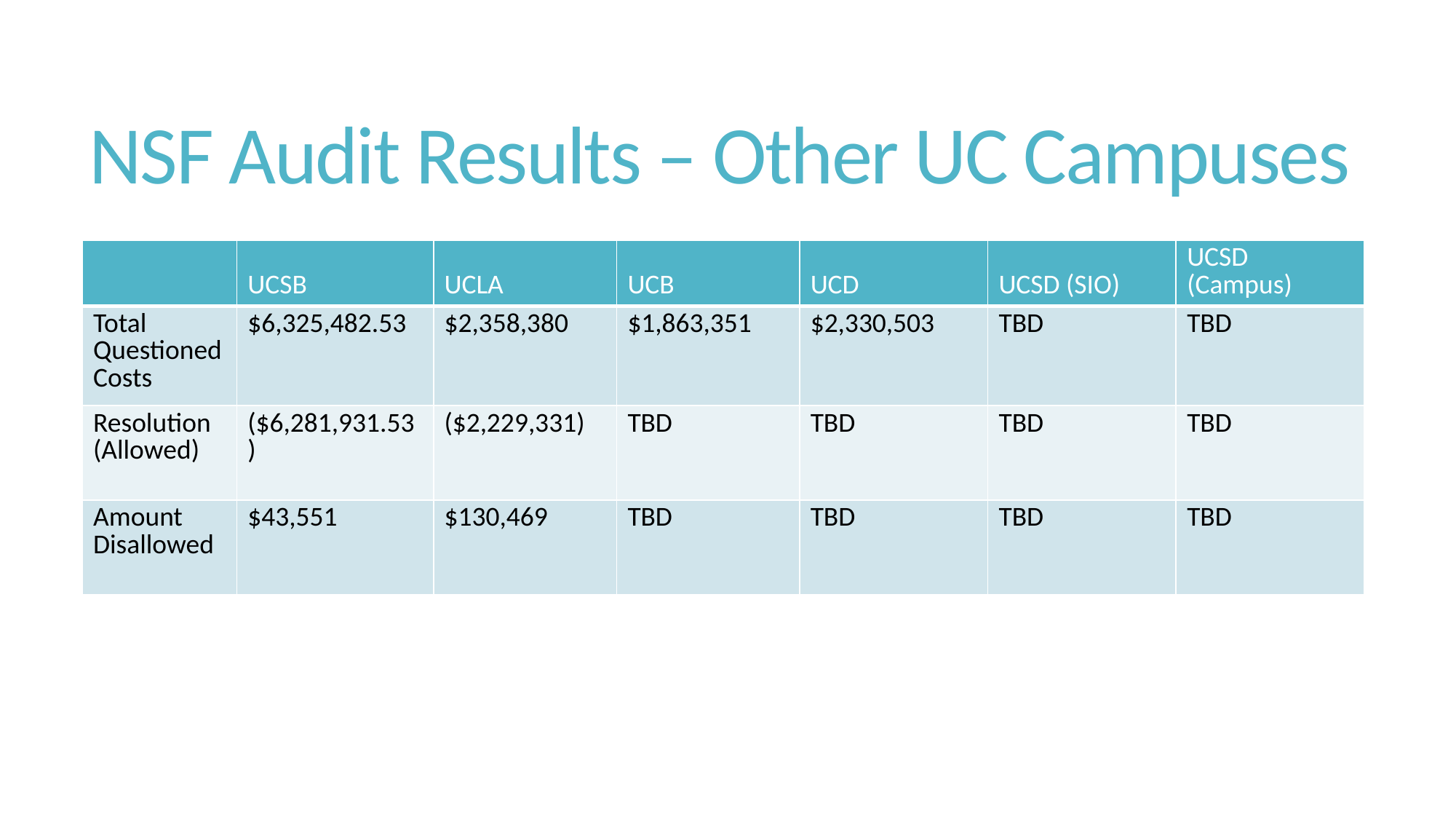

# NSF Audit Results – Other UC Campuses
|  | UCSB | UCLA | UCB | UCD | UCSD (SIO) | UCSD (Campus) |
| --- | --- | --- | --- | --- | --- | --- |
| Total Questioned Costs | $6,325,482.53 | $2,358,380 | $1,863,351 | $2,330,503 | TBD | TBD |
| Resolution (Allowed) | ($6,281,931.53) | ($2,229,331) | TBD | TBD | TBD | TBD |
| Amount Disallowed | $43,551 | $130,469 | TBD | TBD | TBD | TBD |